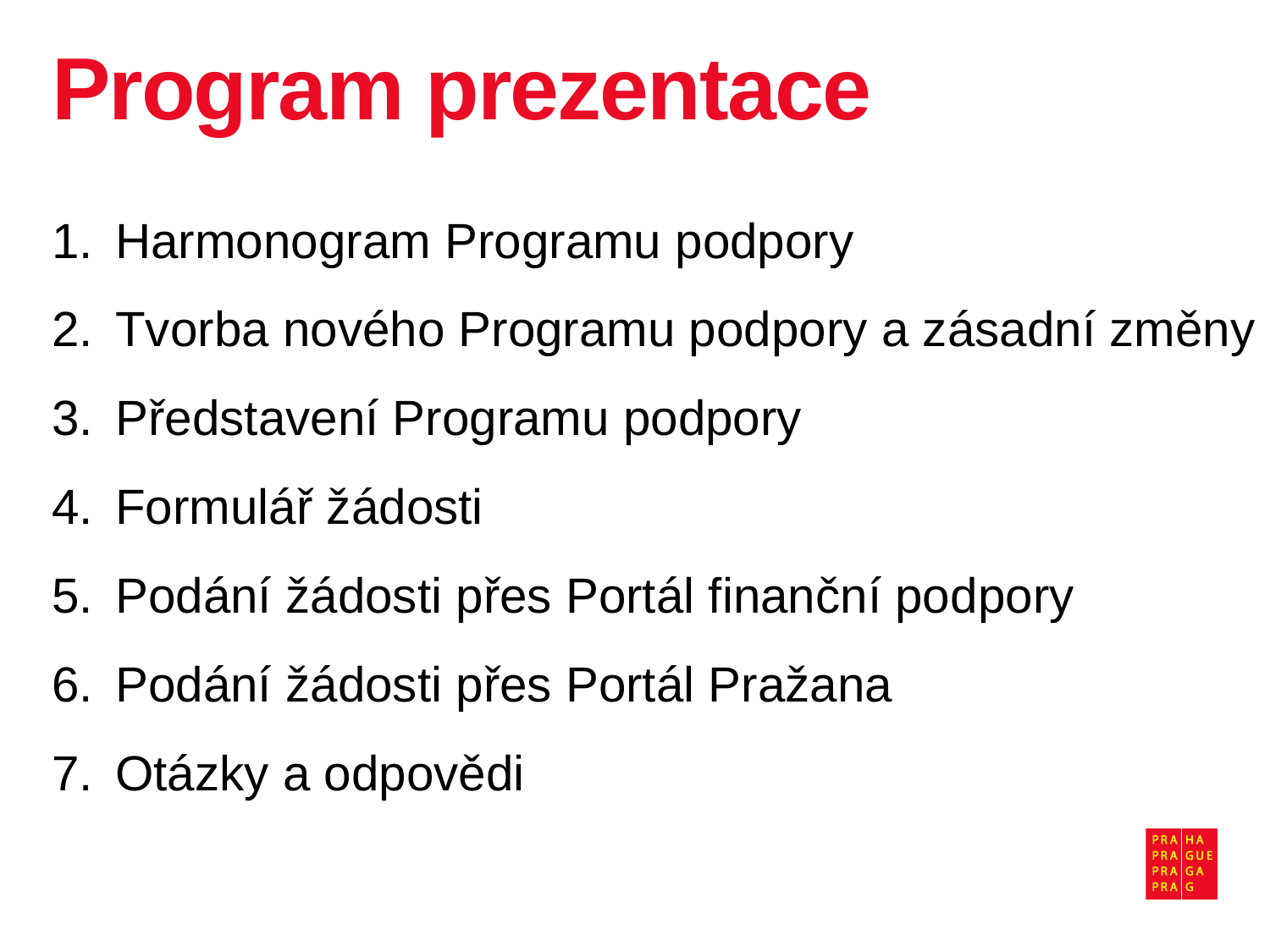

# Program prezentace
Harmonogram Programu podpory
Tvorba nového Programu podpory a zásadní změny
Představení Programu podpory
Formulář žádosti
Podání žádosti přes Portál finanční podpory
Podání žádosti přes Portál Pražana
Otázky a odpovědi